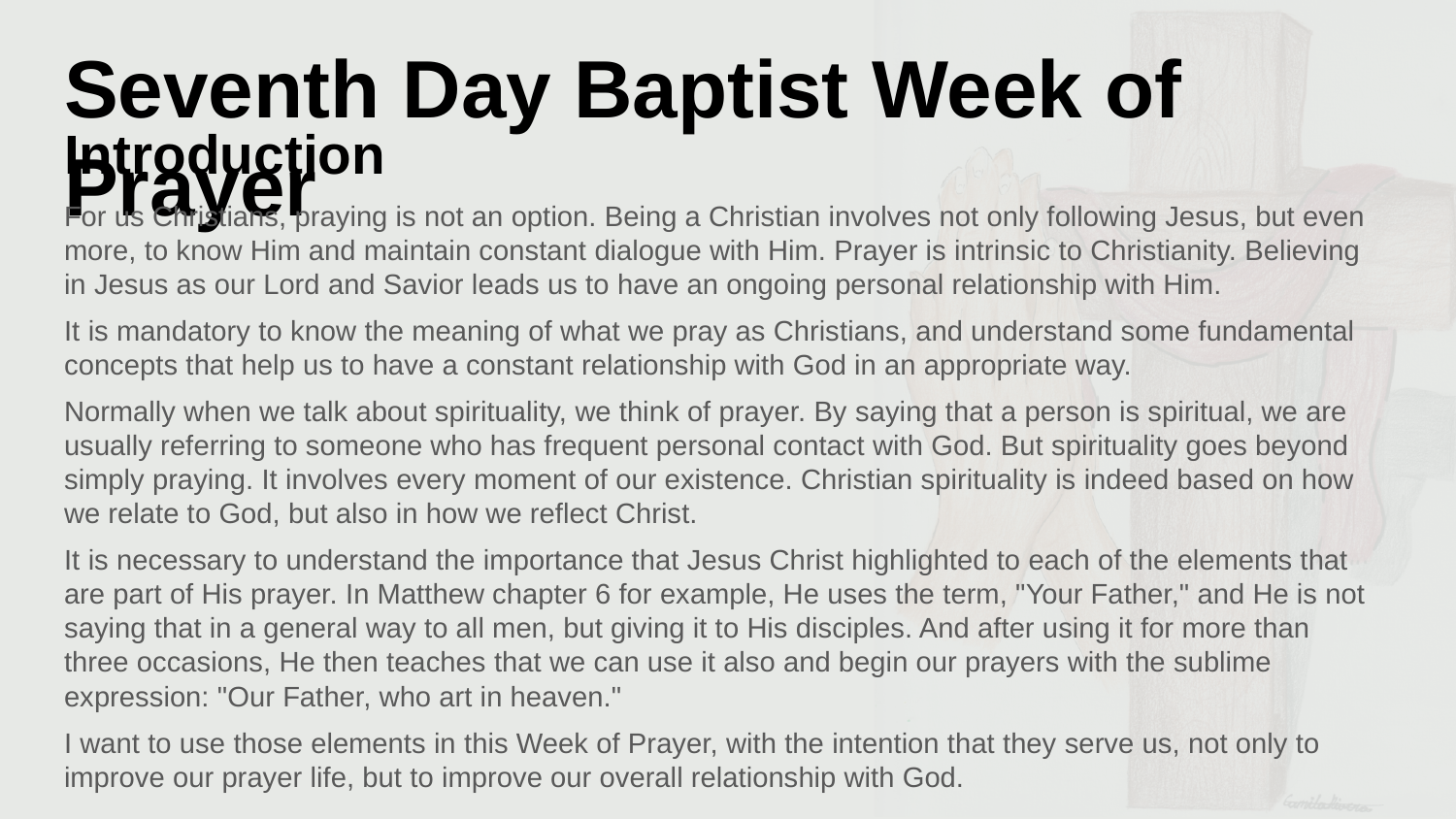

# Seventh Day Baptist Week of Prayer
Introduction
For us Christians, praying is not an option. Being a Christian involves not only following Jesus, but even more, to know Him and maintain constant dialogue with Him. Prayer is intrinsic to Christianity. Believing in Jesus as our Lord and Savior leads us to have an ongoing personal relationship with Him.
It is mandatory to know the meaning of what we pray as Christians, and understand some fundamental concepts that help us to have a constant relationship with God in an appropriate way.
Normally when we talk about spirituality, we think of prayer. By saying that a person is spiritual, we are usually referring to someone who has frequent personal contact with God. But spirituality goes beyond simply praying. It involves every moment of our existence. Christian spirituality is indeed based on how we relate to God, but also in how we reflect Christ.
It is necessary to understand the importance that Jesus Christ highlighted to each of the elements that are part of His prayer. In Matthew chapter 6 for example, He uses the term, "Your Father," and He is not saying that in a general way to all men, but giving it to His disciples. And after using it for more than three occasions, He then teaches that we can use it also and begin our prayers with the sublime expression: "Our Father, who art in heaven."
I want to use those elements in this Week of Prayer, with the intention that they serve us, not only to improve our prayer life, but to improve our overall relationship with God.